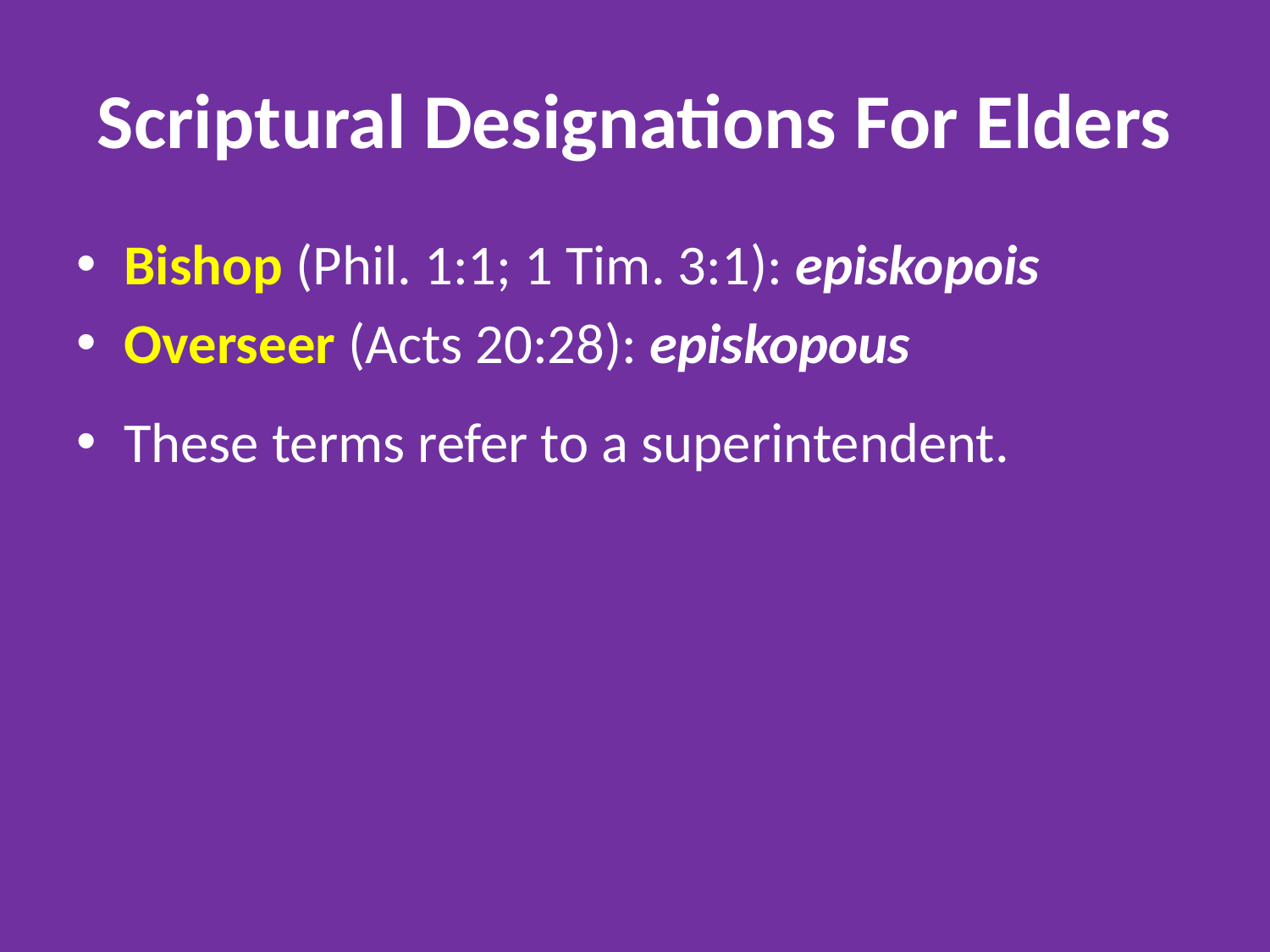

# Scriptural Designations For Elders
Bishop (Phil. 1:1; 1 Tim. 3:1): episkopois
Overseer (Acts 20:28): episkopous

These terms refer to a superintendent.